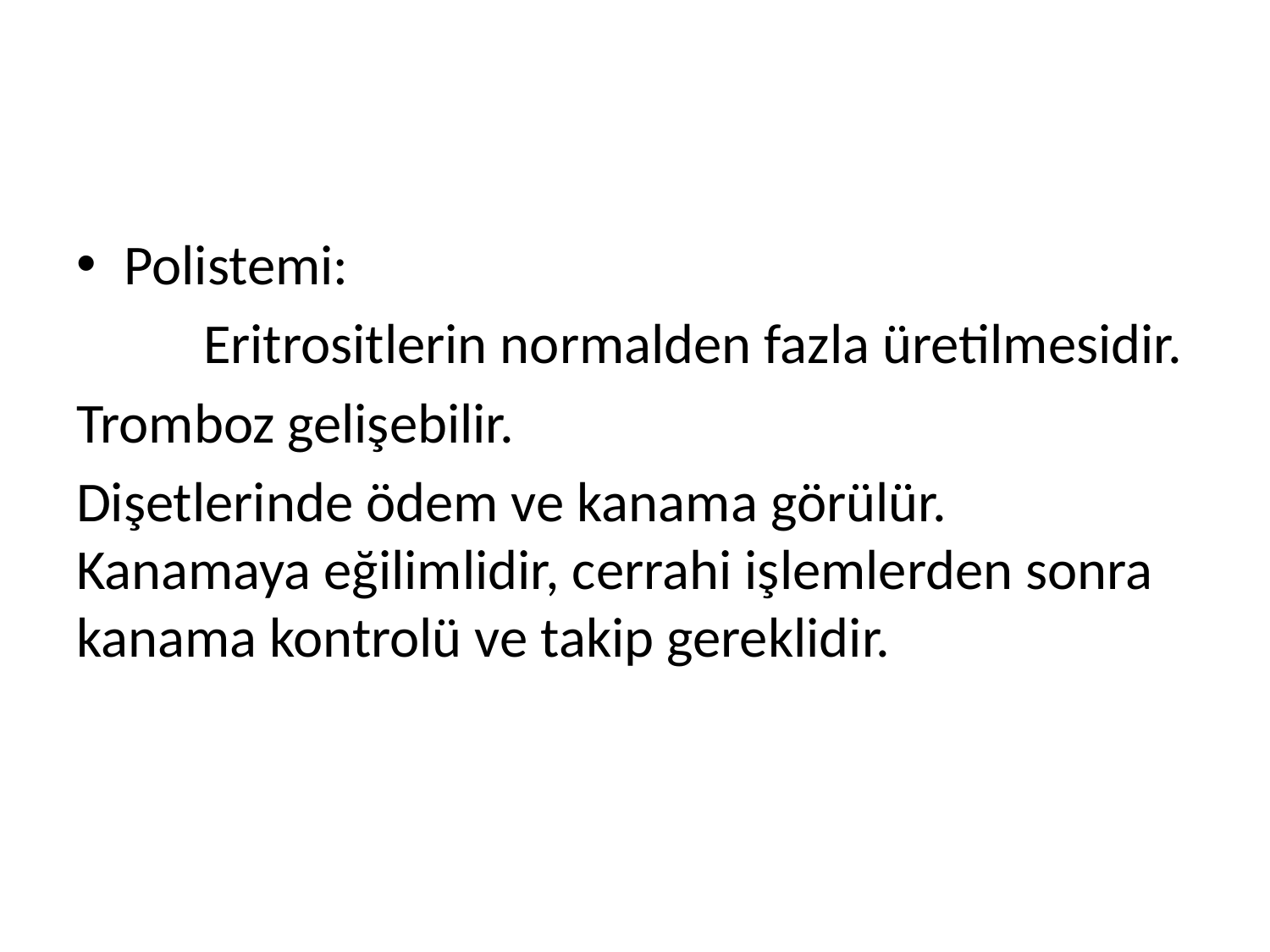

#
Polistemi:
	Eritrositlerin normalden fazla üretilmesidir.
Tromboz gelişebilir.
Dişetlerinde ödem ve kanama görülür. Kanamaya eğilimlidir, cerrahi işlemlerden sonra kanama kontrolü ve takip gereklidir.